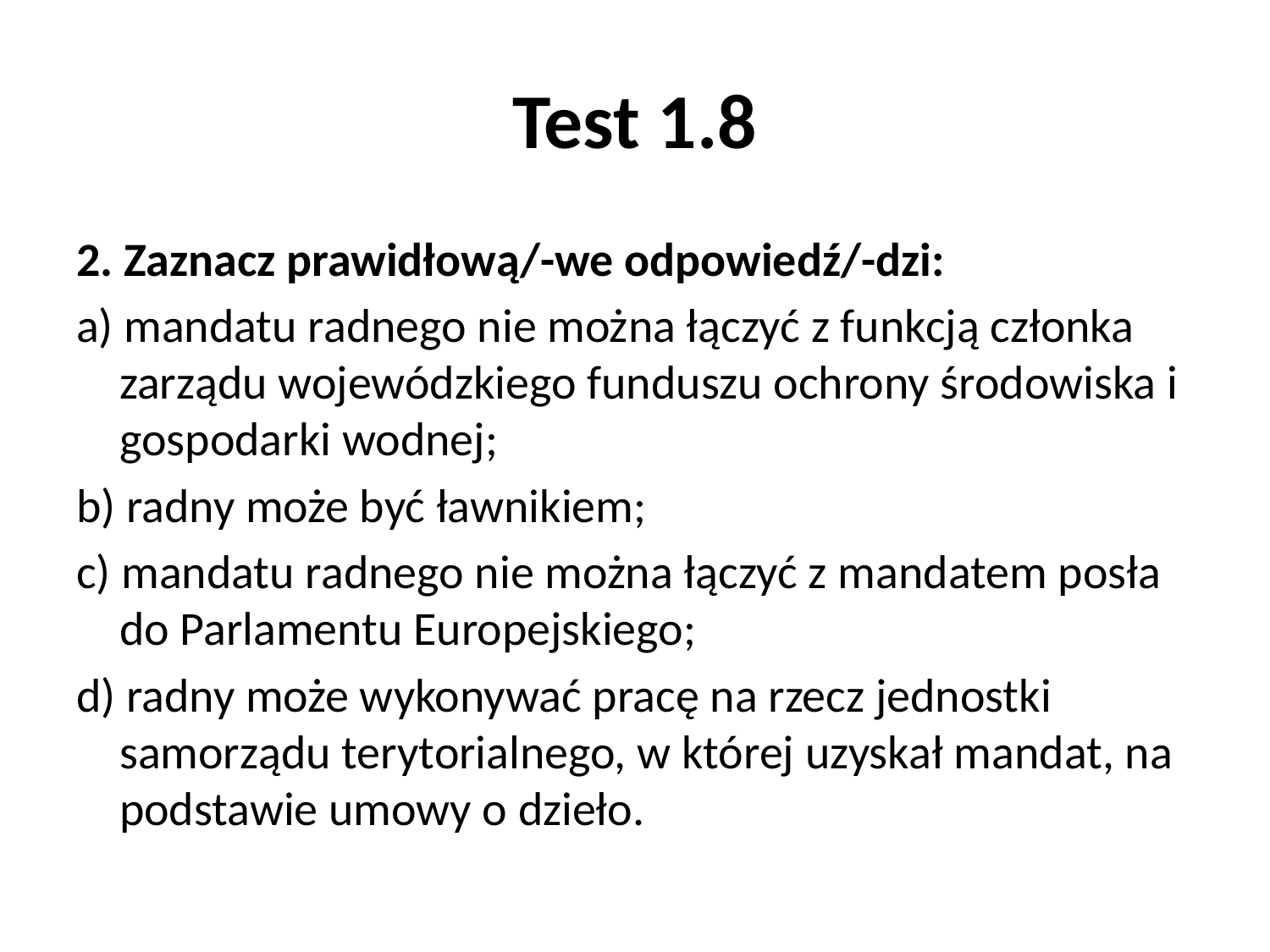

# Test 1.8
2. Zaznacz prawidłową/-we odpowiedź/-dzi:
a) mandatu radnego nie można łączyć z funkcją członka zarządu wojewódzkiego funduszu ochrony środowiska i gospodarki wodnej;
b) radny może być ławnikiem;
c) mandatu radnego nie można łączyć z mandatem posła do Parlamentu Europejskiego;
d) radny może wykonywać pracę na rzecz jednostki samorządu terytorialnego, w której uzyskał mandat, na podstawie umowy o dzieło.